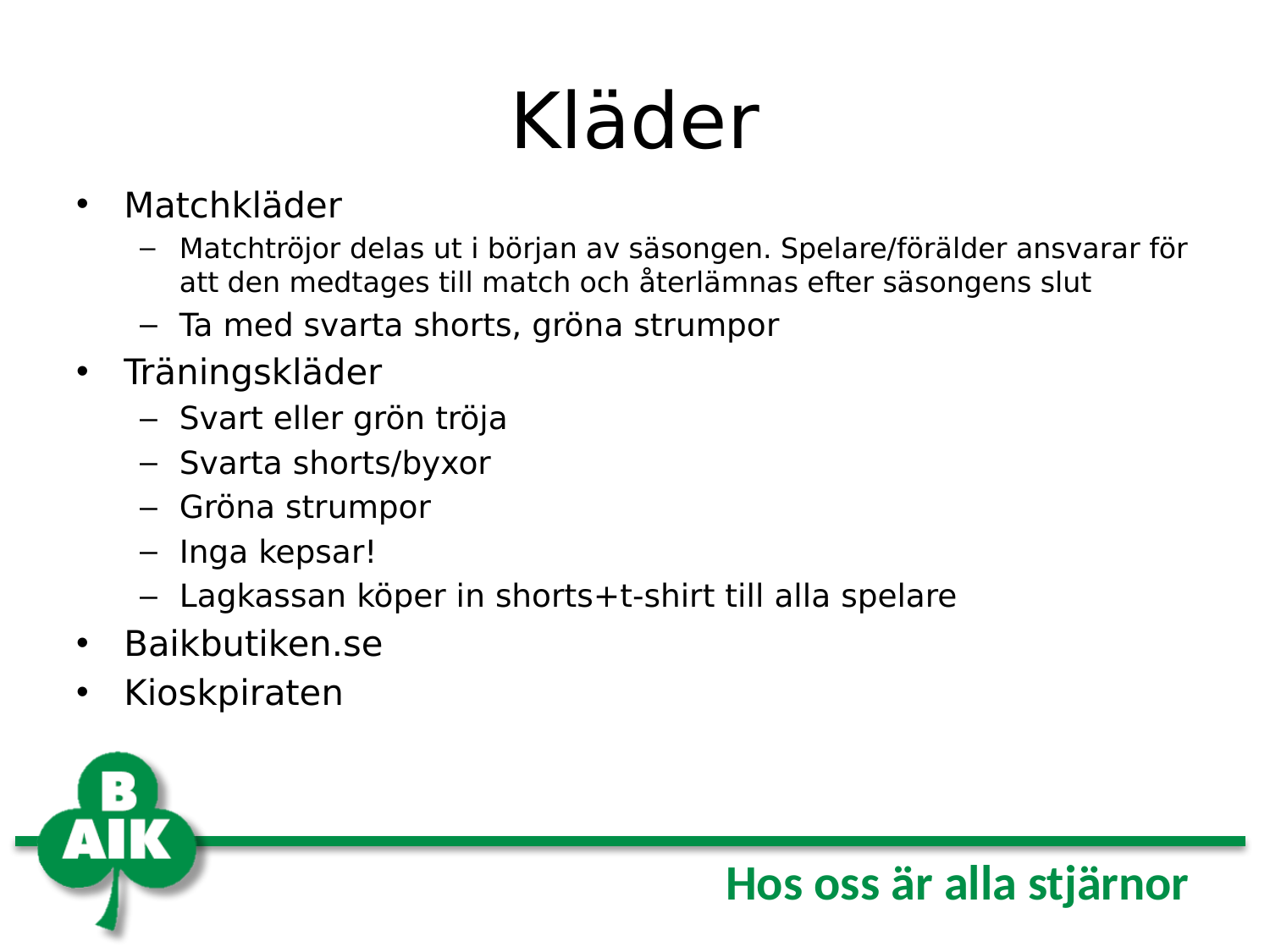

# Kläder
Matchkläder
Matchtröjor delas ut i början av säsongen. Spelare/förälder ansvarar för att den medtages till match och återlämnas efter säsongens slut
Ta med svarta shorts, gröna strumpor
Träningskläder
Svart eller grön tröja
Svarta shorts/byxor
Gröna strumpor
Inga kepsar!
Lagkassan köper in shorts+t-shirt till alla spelare
Baikbutiken.se
Kioskpiraten